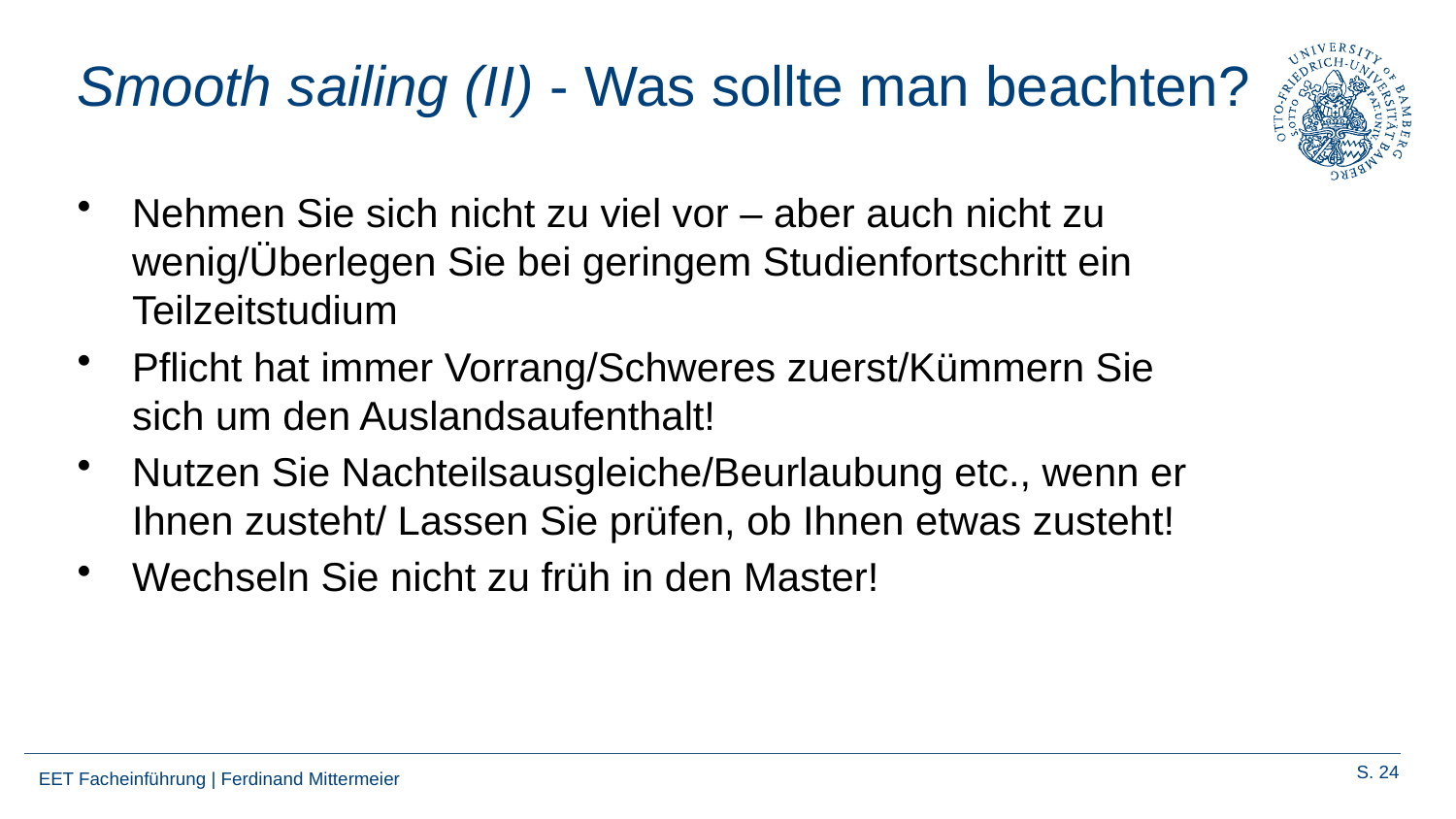

# Smooth sailing (II) - Was sollte man beachten?
Nehmen Sie sich nicht zu viel vor – aber auch nicht zu wenig/Überlegen Sie bei geringem Studienfortschritt ein Teilzeitstudium
Pflicht hat immer Vorrang/Schweres zuerst/Kümmern Sie sich um den Auslandsaufenthalt!
Nutzen Sie Nachteilsausgleiche/Beurlaubung etc., wenn er Ihnen zusteht/ Lassen Sie prüfen, ob Ihnen etwas zusteht!
Wechseln Sie nicht zu früh in den Master!